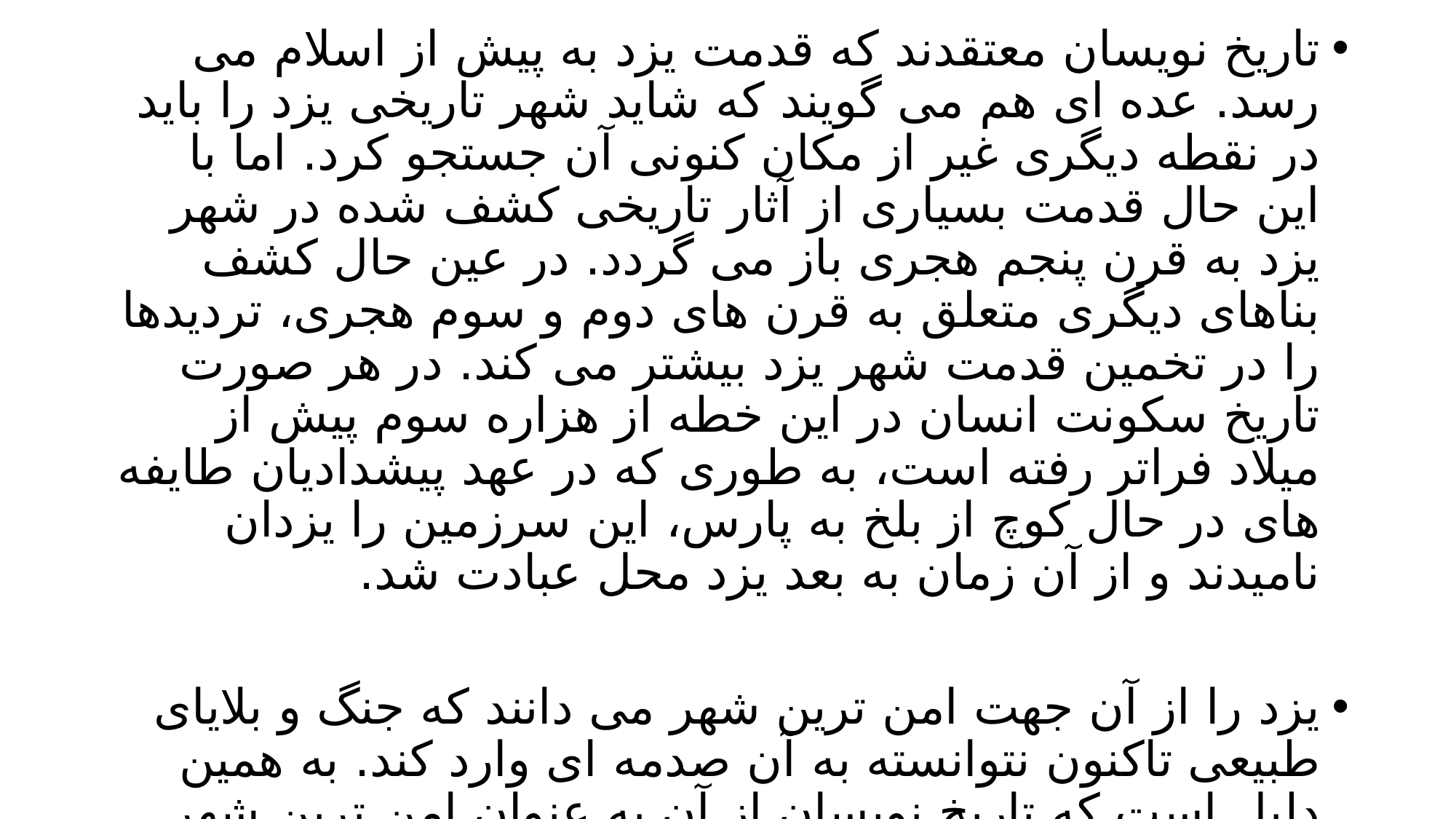

تاریخ نویسان معتقدند که قدمت یزد به پیش از اسلام می رسد. عده ای هم می گویند که شاید شهر تاریخی یزد را باید در نقطه دیگری غیر از مکان کنونی آن جستجو کرد. اما با این حال قدمت بسیاری از آثار تاریخی کشف شده در شهر یزد به قرن پنجم هجری باز می گردد. در عین حال کشف بناهای دیگری متعلق به قرن های دوم و سوم هجری، تردیدها را در تخمین قدمت شهر یزد بیشتر می کند. در هر صورت تاریخ سکونت انسان در این خطه از هزاره سوم پیش از میلاد فراتر رفته است، به طوری که در عهد پیشدادیان طایفه های در حال کوچ از بلخ به پارس، این سرزمین را یزدان نامیدند و از آن زمان به بعد یزد محل عبادت شد.

یزد را از آن جهت امن ترین شهر می دانند که جنگ و بلایای طبیعی تاکنون نتوانسته به آن صدمه ای وارد کند. به همین دلیل است که تاریخ نویسان از آن به عنوان امن ترین شهر ایران یاد کرده اند. مارکوپولو جهانگرد ایتالیایی نیز درباره یزد می گوید که تجار جاده ابریشم این شهر را به لحاظ امنیت مالی و جانی آن دوست دارند.